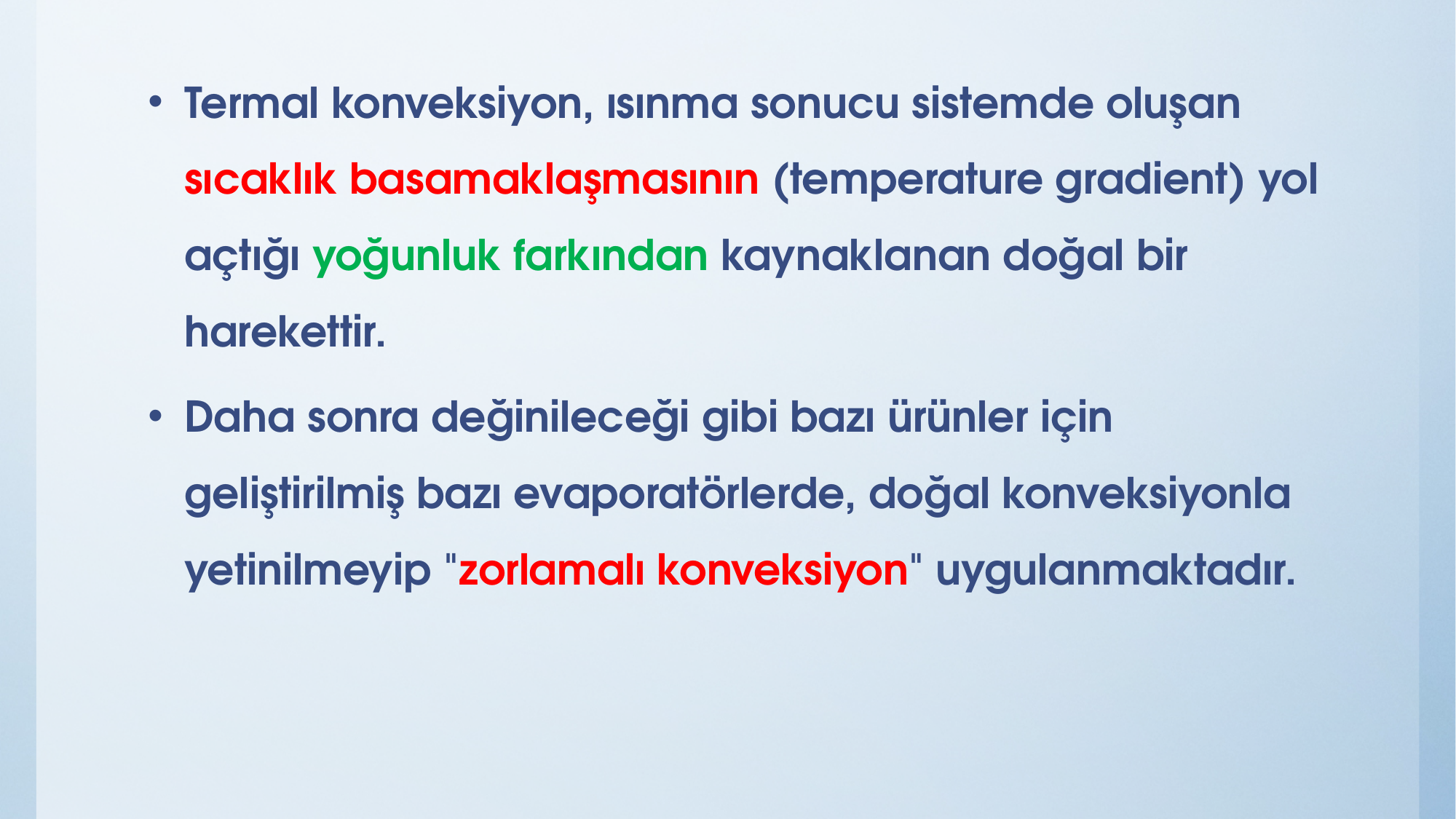

Termal konveksiyon, ısınma sonucu sistemde oluşan sıcaklık basamaklaşmasının (temperature gradient) yol açtığı yoğunluk farkından kaynaklanan doğal bir harekettir.
Daha sonra değinileceği gibi bazı ürünler için geliştirilmiş bazı evaporatörlerde, doğal konveksiyonla yetinilmeyip "zorlamalı konveksiyon" uygulanmaktadır.